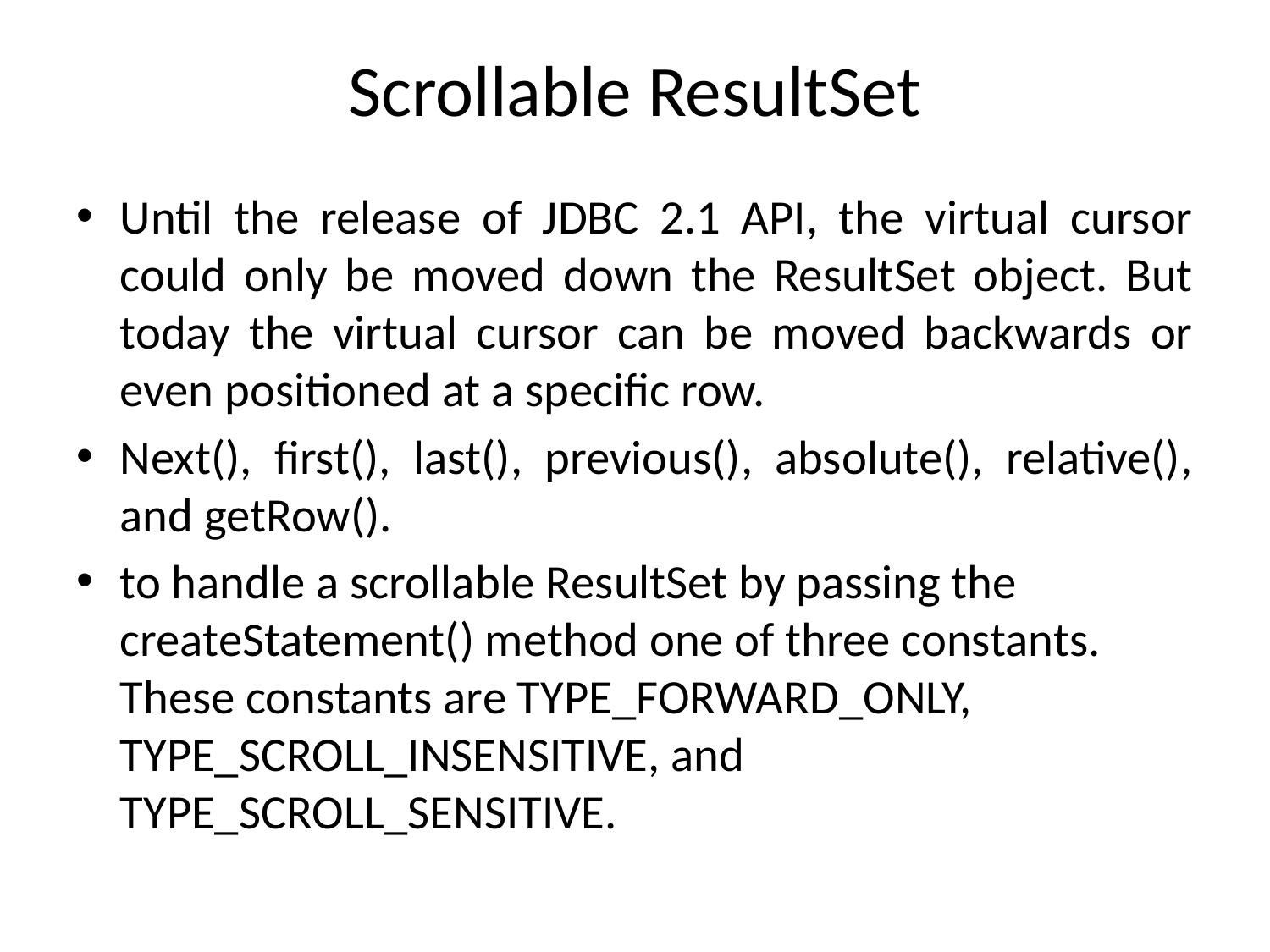

# Scrollable ResultSet
Until the release of JDBC 2.1 API, the virtual cursor could only be moved down the ResultSet object. But today the virtual cursor can be moved backwards or even positioned at a specific row.
Next(), first(), last(), previous(), absolute(), relative(), and getRow().
to handle a scrollable ResultSet by passing the createStatement() method one of three constants. These constants are TYPE_FORWARD_ONLY, TYPE_SCROLL_INSENSITIVE, and TYPE_SCROLL_SENSITIVE.